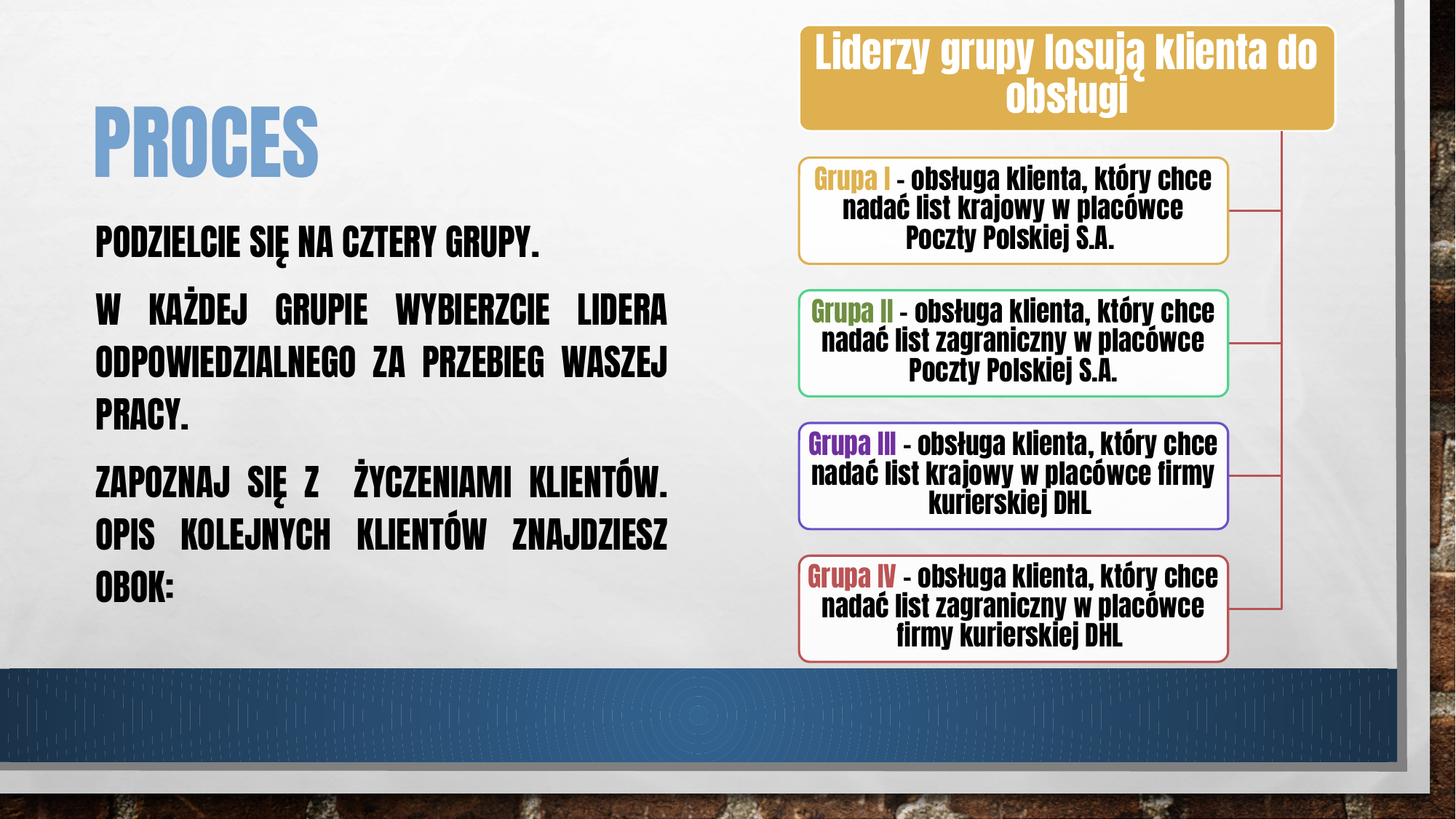

Liderzy grupy losują klienta do obsługi
Grupa I – obsługa klienta, który chce nadać list krajowy w placówce Poczty Polskiej S.A.
Grupa II – obsługa klienta, który chce nadać list zagraniczny w placówce Poczty Polskiej S.A.
Grupa III – obsługa klienta, który chce nadać list krajowy w placówce firmy kurierskiej DHL
Grupa IV – obsługa klienta, który chce nadać list zagraniczny w placówce firmy kurierskiej DHL
# PROCES
Podzielcie się na cztery grupy.
W każdej grupie wybierzcie lidera odpowiedzialnego za przebieg Waszej pracy.
Zapoznaj się z  życzeniami klientów. Opis kolejnych klientów znajdziesz obok: